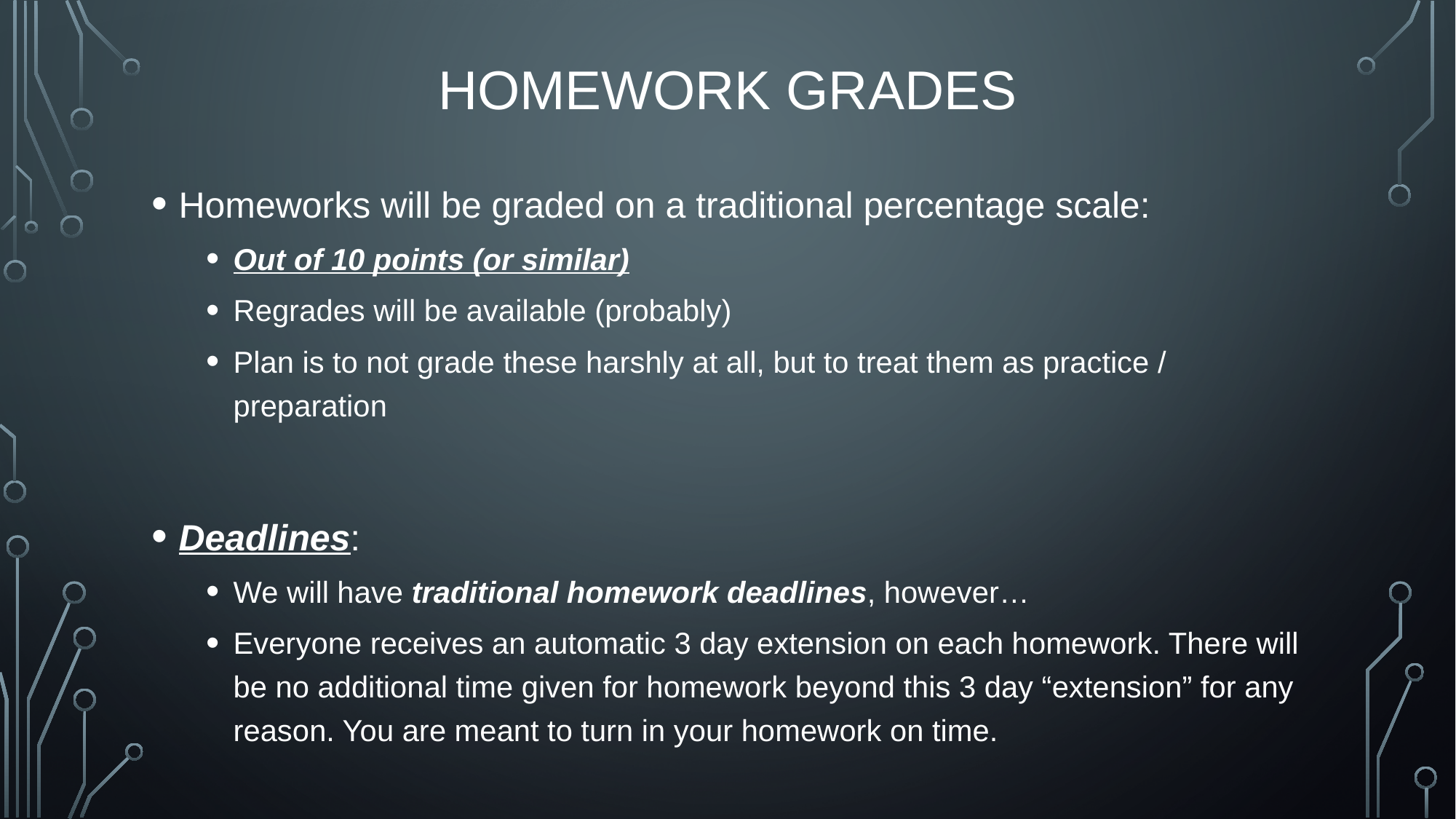

# Homework Grades
Homeworks will be graded on a traditional percentage scale:
Out of 10 points (or similar)
Regrades will be available (probably)
Plan is to not grade these harshly at all, but to treat them as practice / preparation

Deadlines:
We will have traditional homework deadlines, however…
Everyone receives an automatic 3 day extension on each homework. There will be no additional time given for homework beyond this 3 day “extension” for any reason. You are meant to turn in your homework on time.